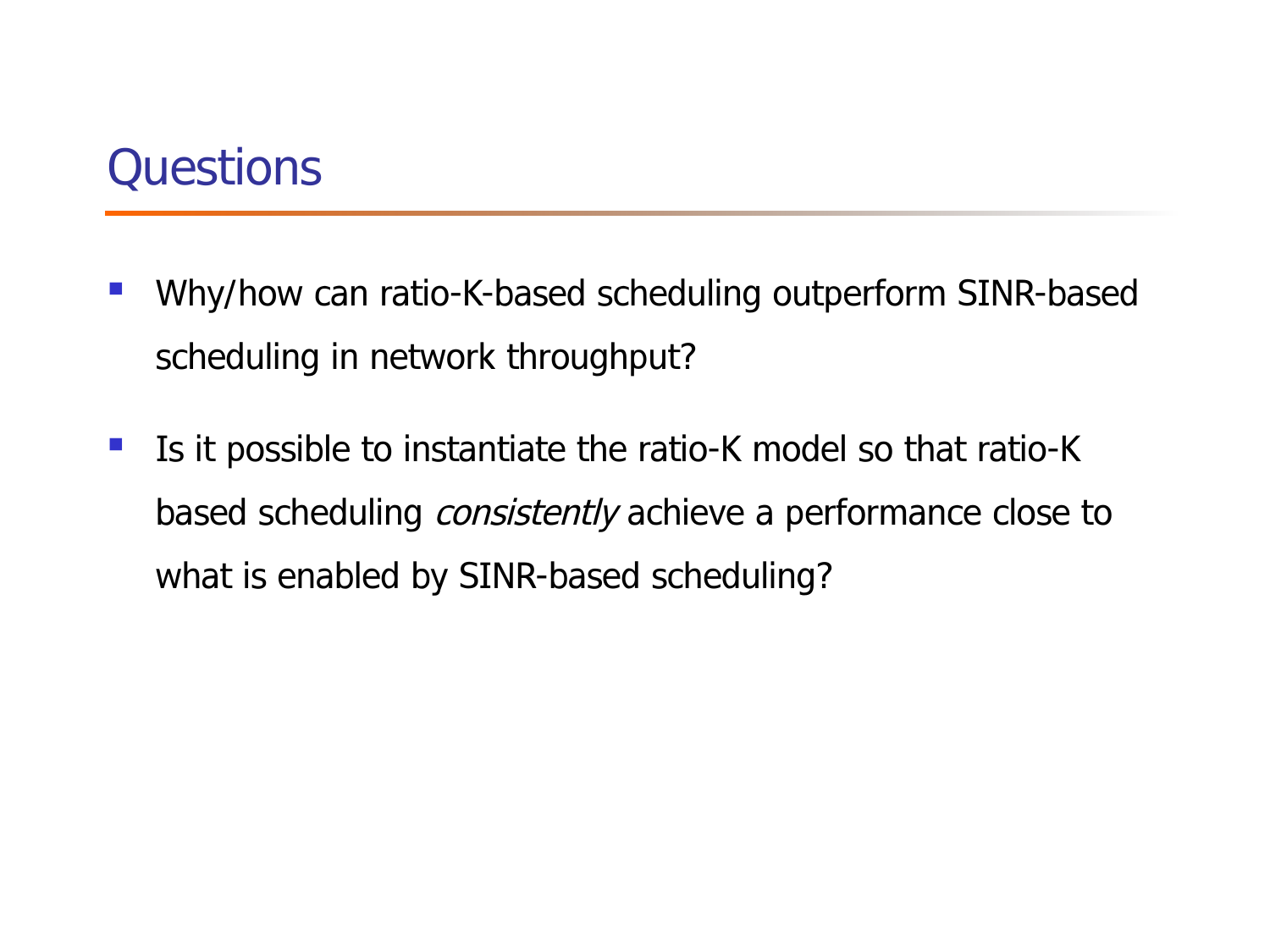

# Questions
Why/how can ratio-K-based scheduling outperform SINR-based scheduling in network throughput?
Is it possible to instantiate the ratio-K model so that ratio-K based scheduling consistently achieve a performance close to what is enabled by SINR-based scheduling?